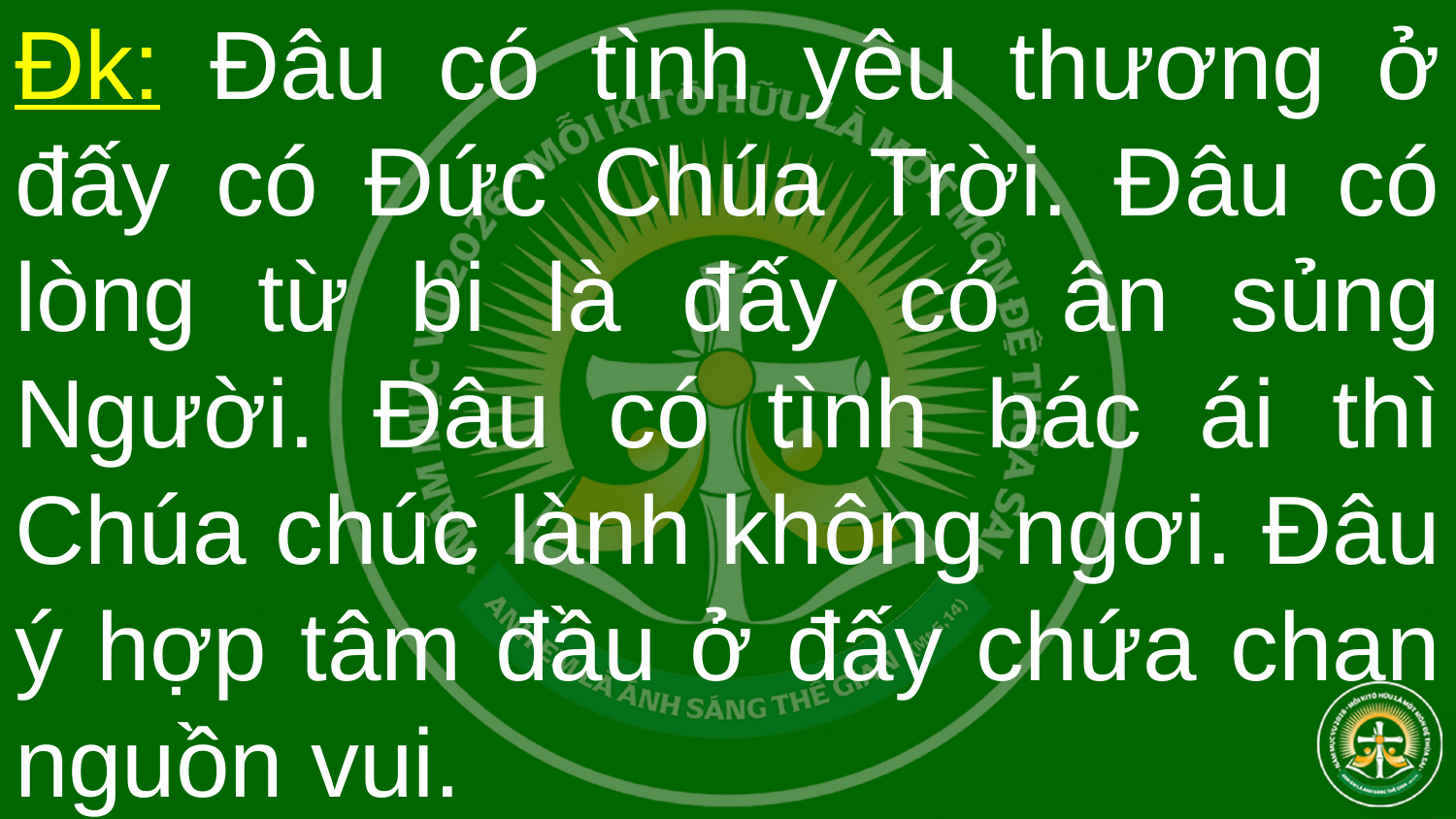

# Đk: Đâu có tình yêu thương ở đấy có Đức Chúa Trời. Đâu có lòng từ bi là đấy có ân sủng Người. Đâu có tình bác ái thì Chúa chúc lành không ngơi. Đâu ý hợp tâm đầu ở đấy chứa chan nguồn vui.